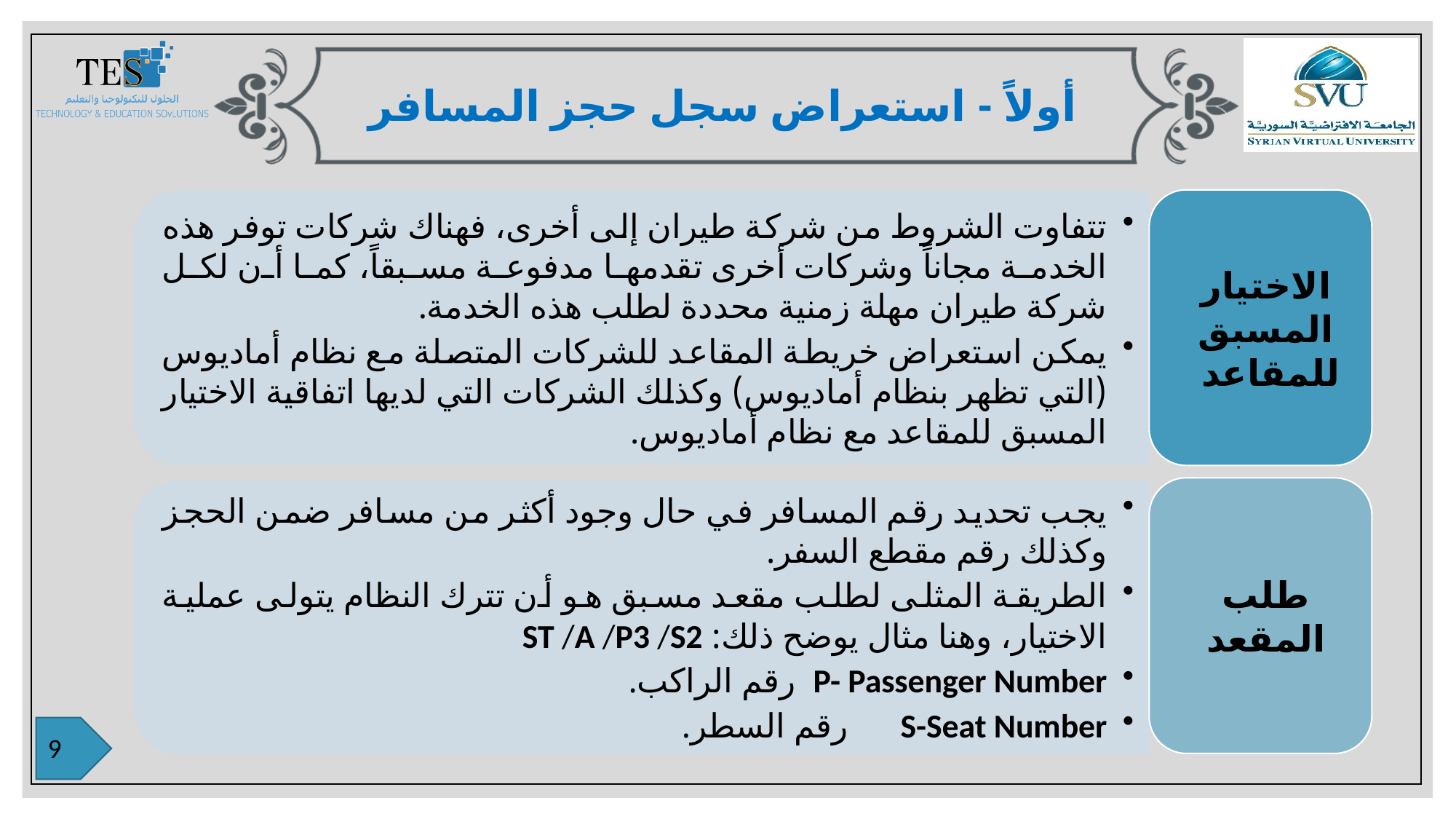

أولاً - استعراض سجل حجز المسافر
تتفاوت الشروط من شركة طيران إلى أخرى، فهناك شركات توفر هذه الخدمة مجاناً وشركات أخرى تقدمها مدفوعة مسبقاً، كما أن لكل شركة طيران مهلة زمنية محددة لطلب هذه الخدمة.
يمكن استعراض خريطة المقاعد للشركات المتصلة مع نظام أماديوس (التي تظهر بنظام أماديوس) وكذلك الشركات التي لديها اتفاقية الاختيار المسبق للمقاعد مع نظام أماديوس.
الاختيار المسبق للمقاعد
يجب تحديد رقم المسافر في حال وجود أكثر من مسافر ضمن الحجز وكذلك رقم مقطع السفر.
الطريقة المثلى لطلب مقعد مسبق هو أن تترك النظام يتولى عملية الاختيار، وهنا مثال يوضح ذلك: ST /A /P3 /S2
P- Passenger Number  رقم الراكب.
S-Seat Number      رقم السطر.
طلب المقعد